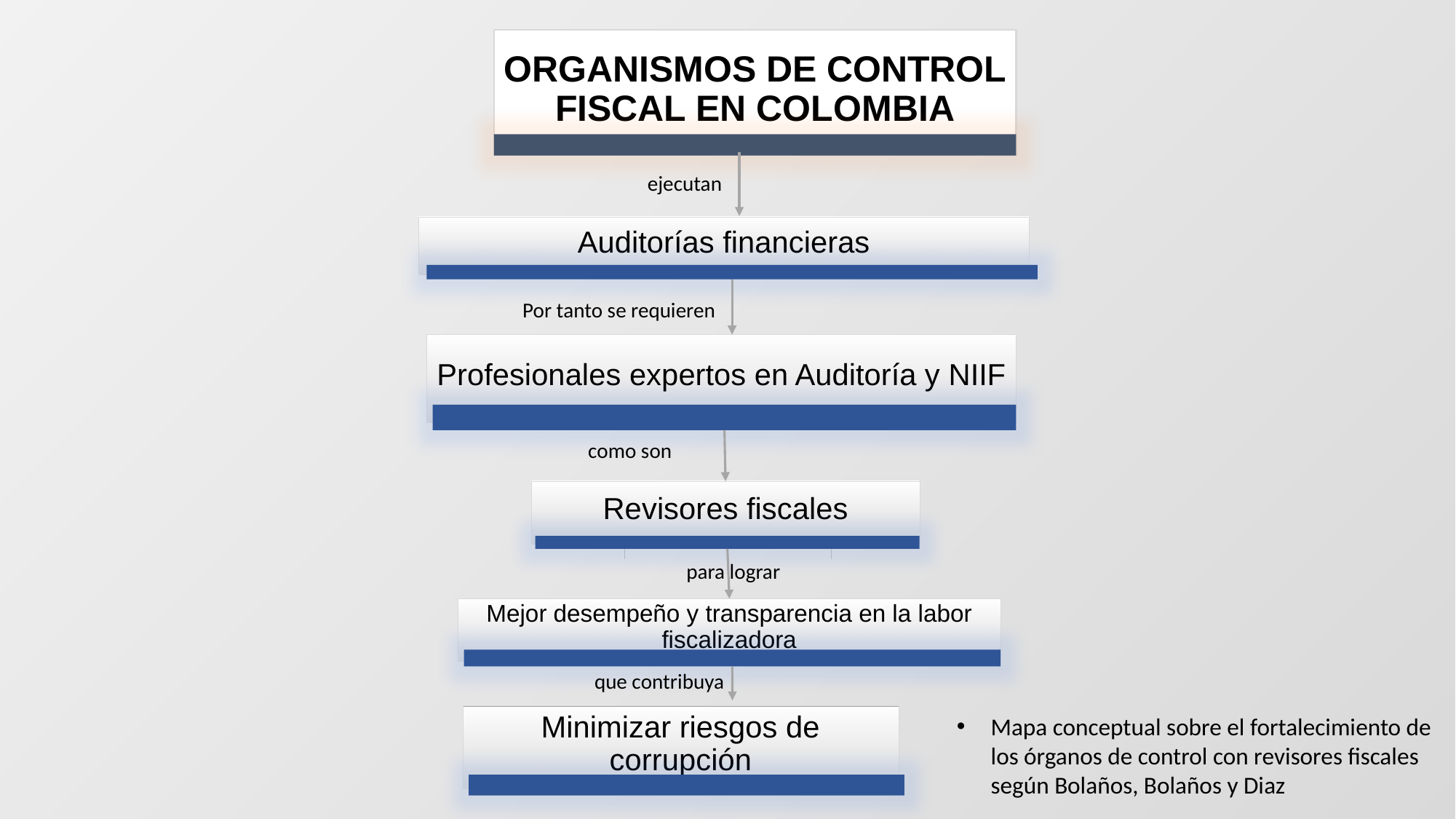

ORGANISMOS DE CONTROL FISCAL EN COLOMBIA

               ejecutan
Auditorías financieras

Por tanto se requieren
Profesionales expertos en Auditoría y NIIF

como son
Revisores fiscales

para lograr
Mejor desempeño y transparencia en la labor fiscalizadora

          que contribuya
Minimizar riesgos de corrupción

Mapa conceptual sobre el fortalecimiento de los órganos de control con revisores fiscales según Bolaños, Bolaños y Diaz